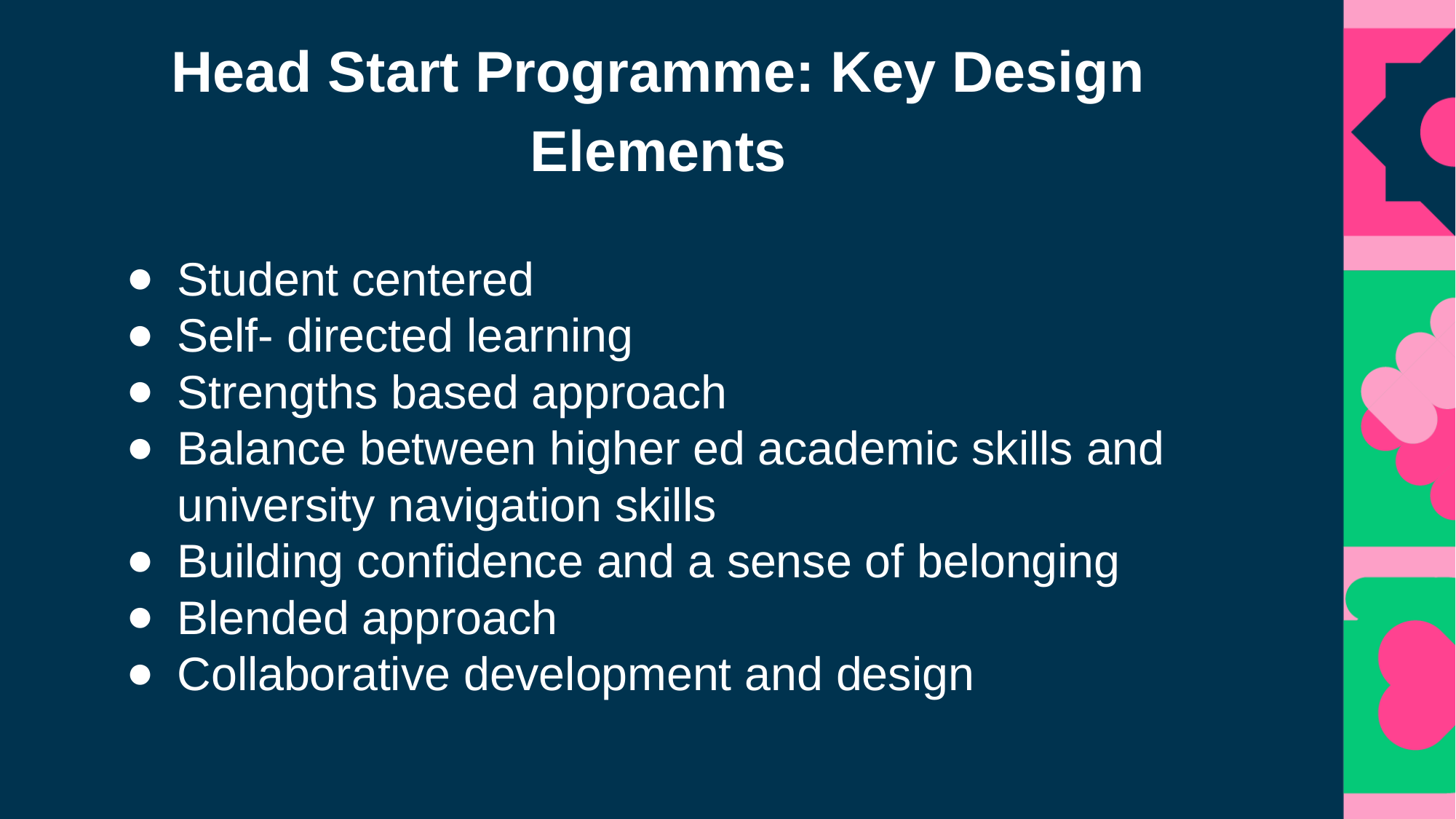

# Head Start Programme: Key Design Elements
Student centered
Self- directed learning
Strengths based approach
Balance between higher ed academic skills and university navigation skills
Building confidence and a sense of belonging
Blended approach
Collaborative development and design